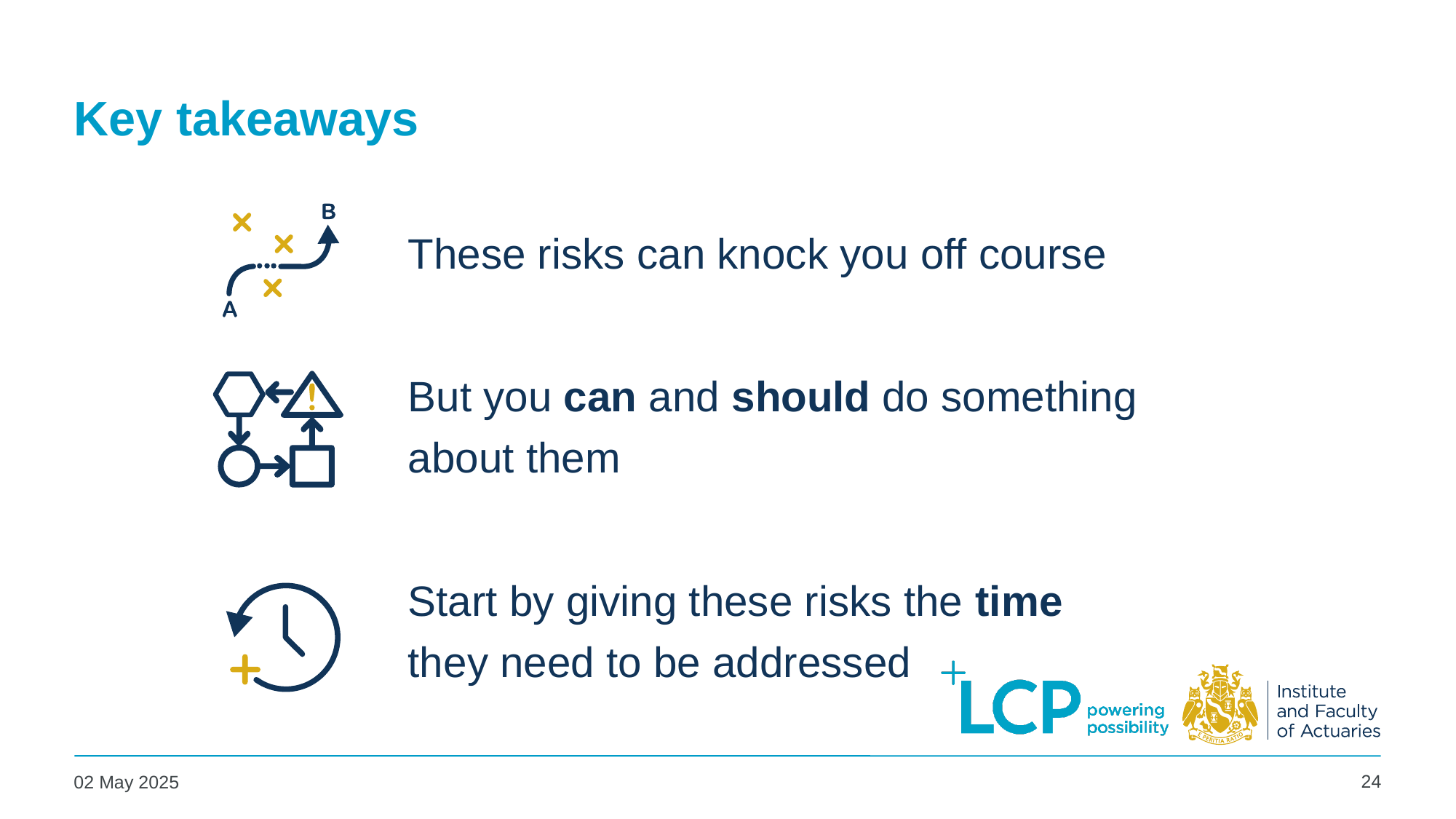

# Key takeaways

These risks can knock you off course
But you can and should do something about them
Start by giving these risks the time
they need to be addressed

24
02 May 2025